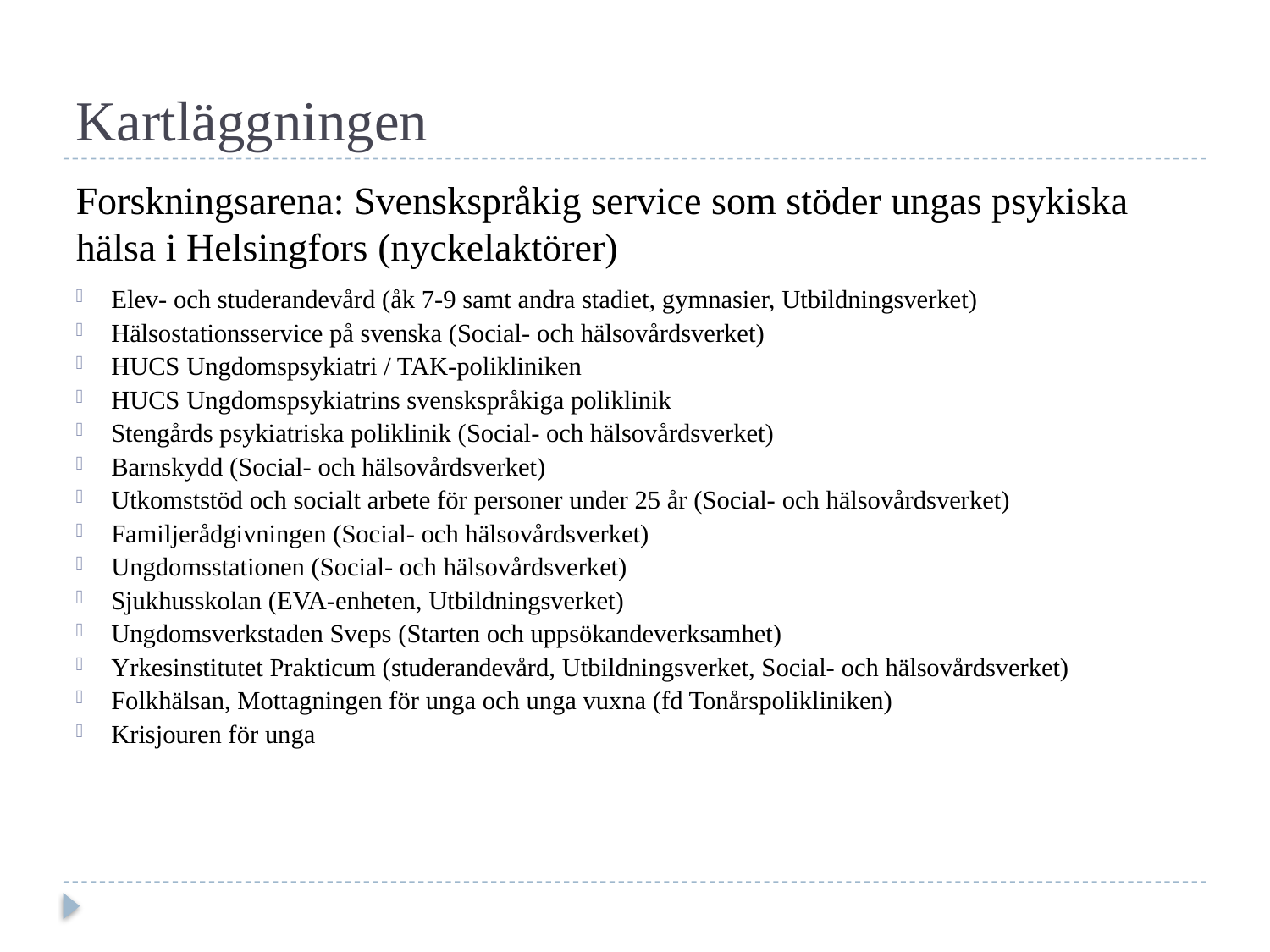

# Kartläggningen
Forskningsarena: Svenskspråkig service som stöder ungas psykiska hälsa i Helsingfors (nyckelaktörer)
Elev- och studerandevård (åk 7-9 samt andra stadiet, gymnasier, Utbildningsverket)
Hälsostationsservice på svenska (Social- och hälsovårdsverket)
HUCS Ungdomspsykiatri / TAK-polikliniken
HUCS Ungdomspsykiatrins svenskspråkiga poliklinik
Stengårds psykiatriska poliklinik (Social- och hälsovårdsverket)
Barnskydd (Social- och hälsovårdsverket)
Utkomststöd och socialt arbete för personer under 25 år (Social- och hälsovårdsverket)
Familjerådgivningen (Social- och hälsovårdsverket)
Ungdomsstationen (Social- och hälsovårdsverket)
Sjukhusskolan (EVA-enheten, Utbildningsverket)
Ungdomsverkstaden Sveps (Starten och uppsökandeverksamhet)
Yrkesinstitutet Prakticum (studerandevård, Utbildningsverket, Social- och hälsovårdsverket)
Folkhälsan, Mottagningen för unga och unga vuxna (fd Tonårspolikliniken)
Krisjouren för unga